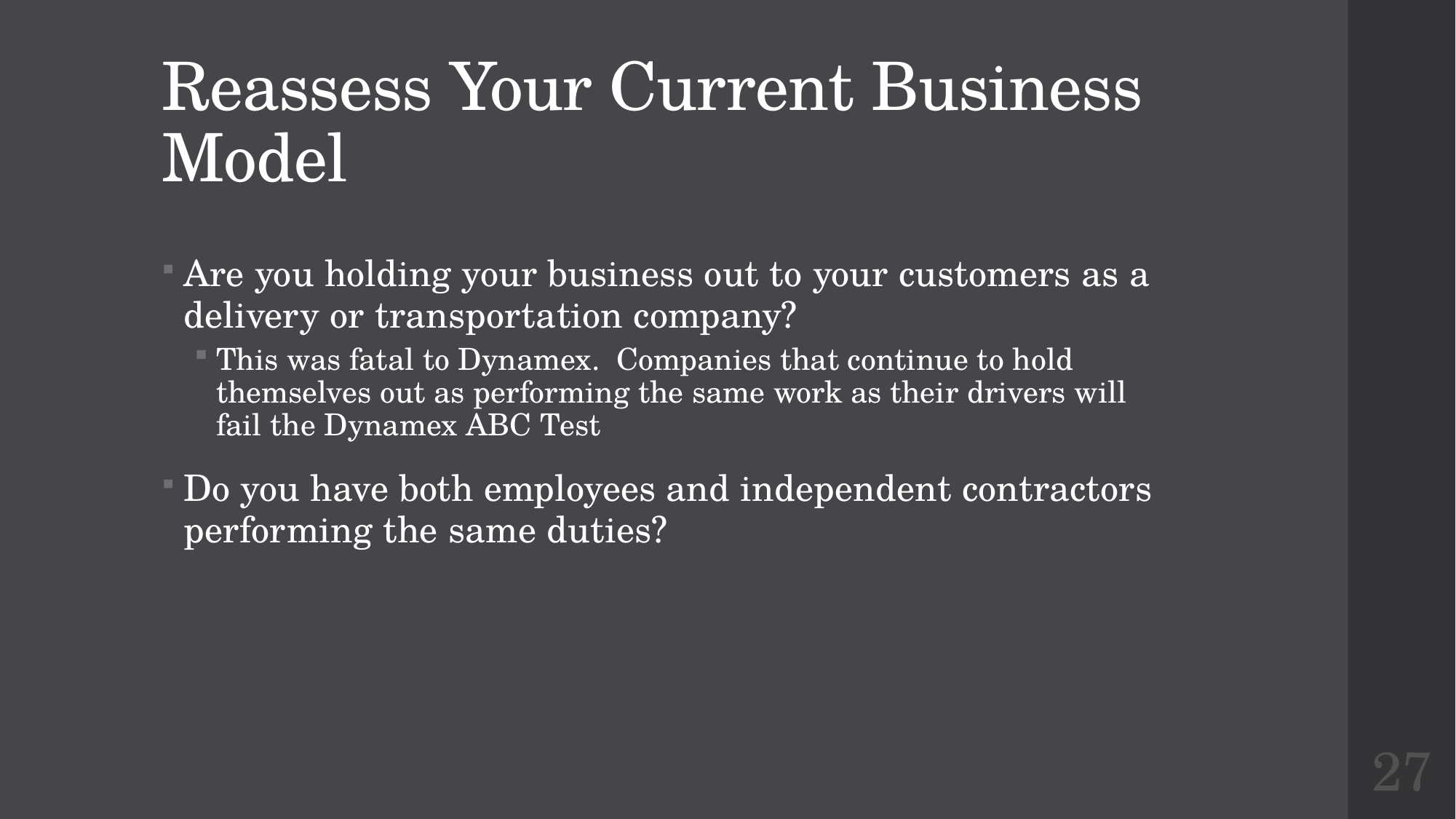

# Reassess Your Current Business Model
Are you holding your business out to your customers as a delivery or transportation company?
This was fatal to Dynamex.  Companies that continue to hold themselves out as performing the same work as their drivers will fail the Dynamex ABC Test
Do you have both employees and independent contractors performing the same duties?

27